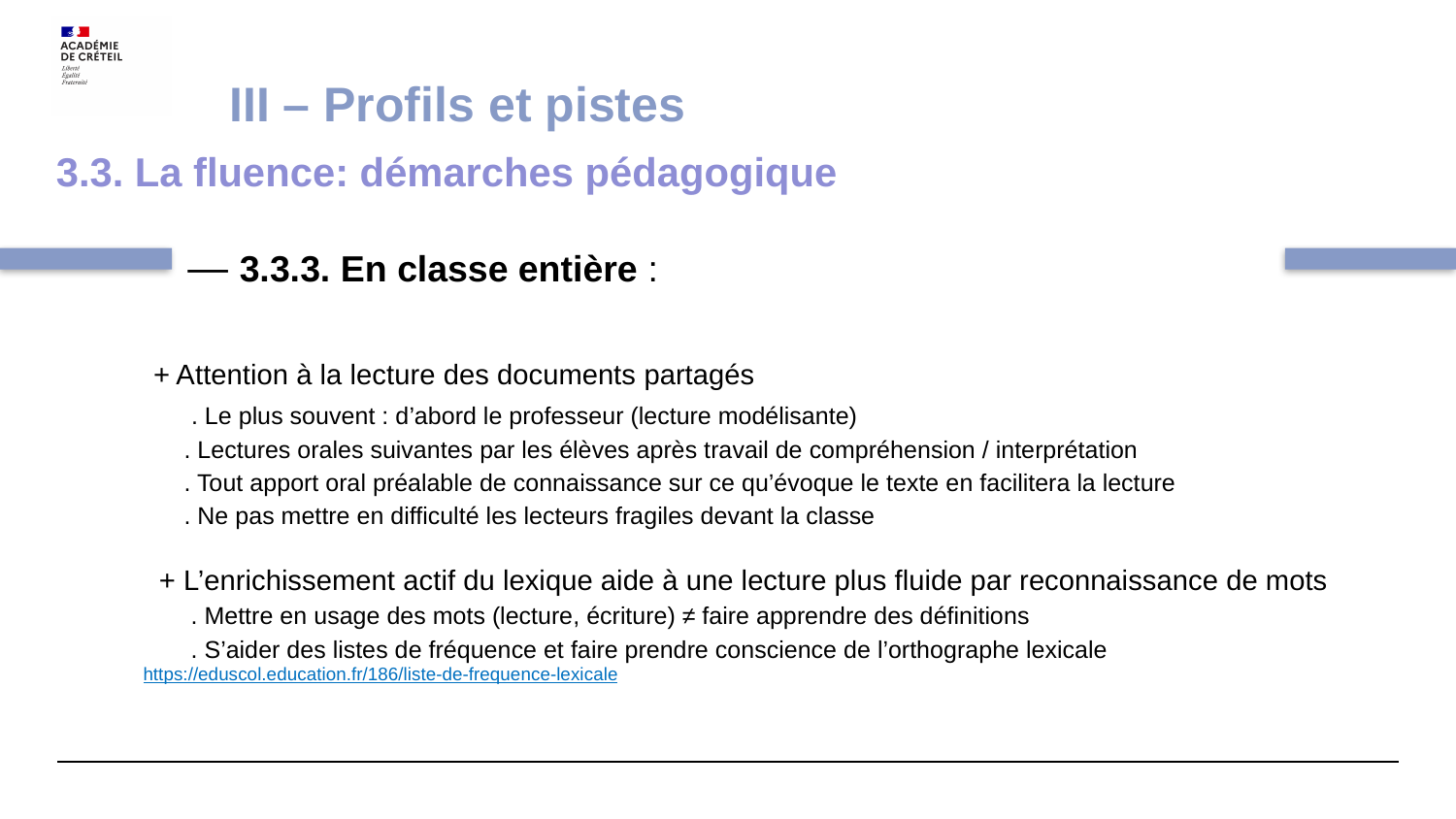

III – Profils et pistes

# 3.3. La fluence: démarches pédagogique
    — 3.3.3. En classe entière :

 + Attention à la lecture des documents partagés
      . Le plus souvent : d’abord le professeur (lecture modélisante)
      . Lectures orales suivantes par les élèves après travail de compréhension / interprétation
      . Tout apport oral préalable de connaissance sur ce qu’évoque le texte en facilitera la lecture
      . Ne pas mettre en difficulté les lecteurs fragiles devant la classe

  + L’enrichissement actif du lexique aide à une lecture plus fluide par reconnaissance de mots
       . Mettre en usage des mots (lecture, écriture) ≠ faire apprendre des définitions
       . S’aider des listes de fréquence et faire prendre conscience de l’orthographe lexicale https://eduscol.education.fr/186/liste-de-frequence-lexicale